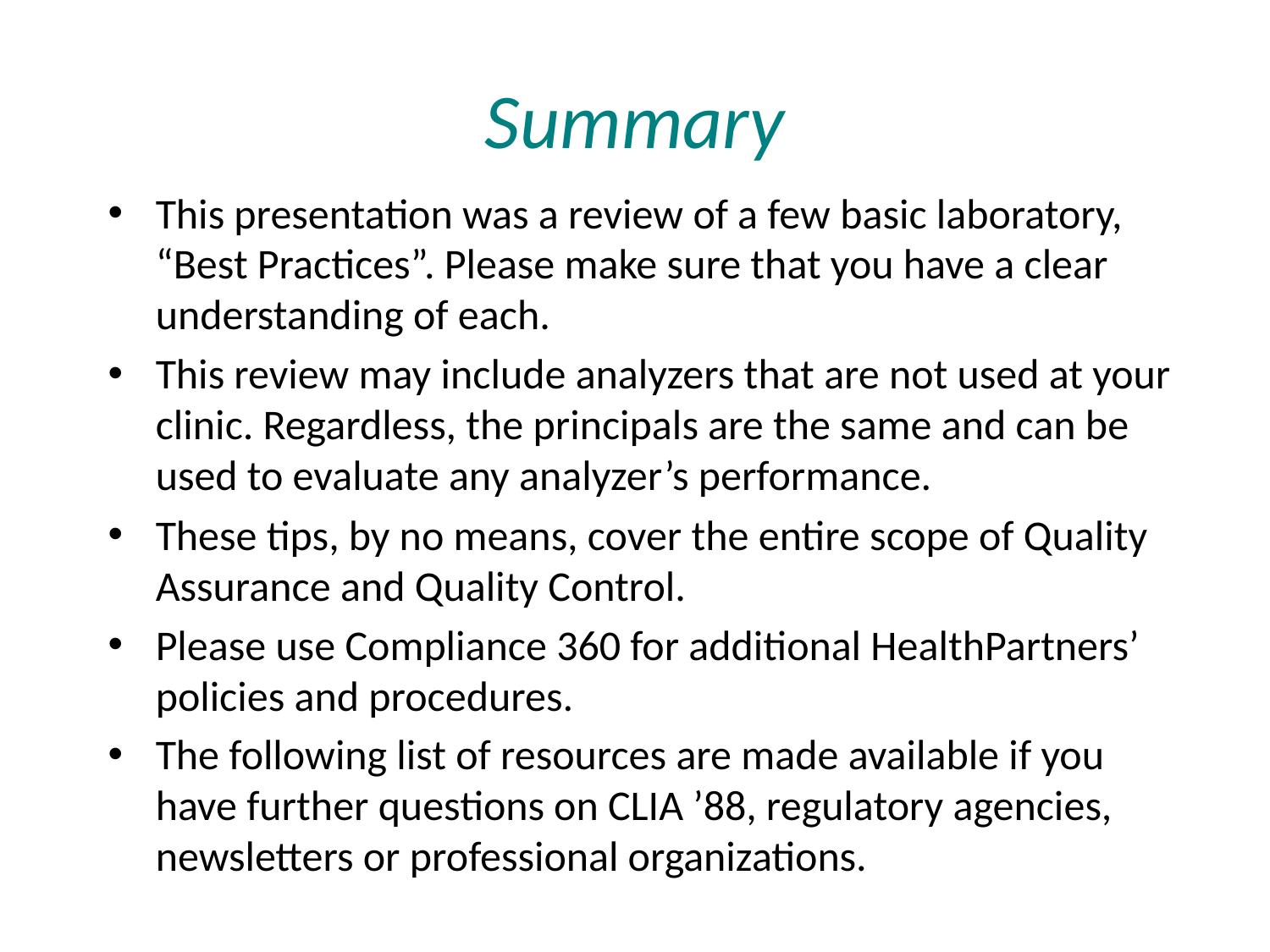

# Summary
This presentation was a review of a few basic laboratory, “Best Practices”. Please make sure that you have a clear understanding of each.
This review may include analyzers that are not used at your clinic. Regardless, the principals are the same and can be used to evaluate any analyzer’s performance.
These tips, by no means, cover the entire scope of Quality Assurance and Quality Control.
Please use Compliance 360 for additional HealthPartners’ policies and procedures.
The following list of resources are made available if you have further questions on CLIA ’88, regulatory agencies, newsletters or professional organizations.